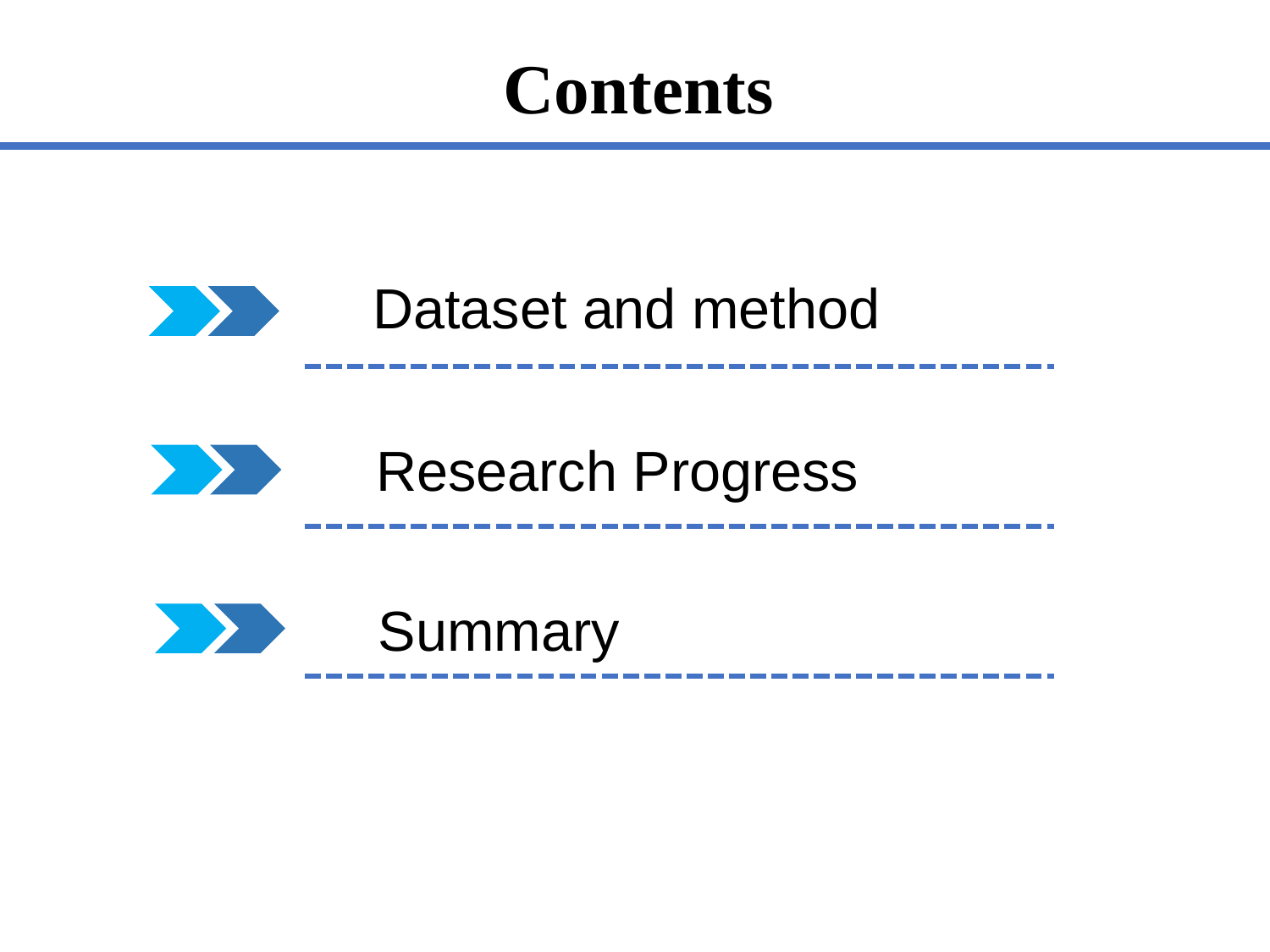

Contents
Dataset and method

Research Progress

Summary